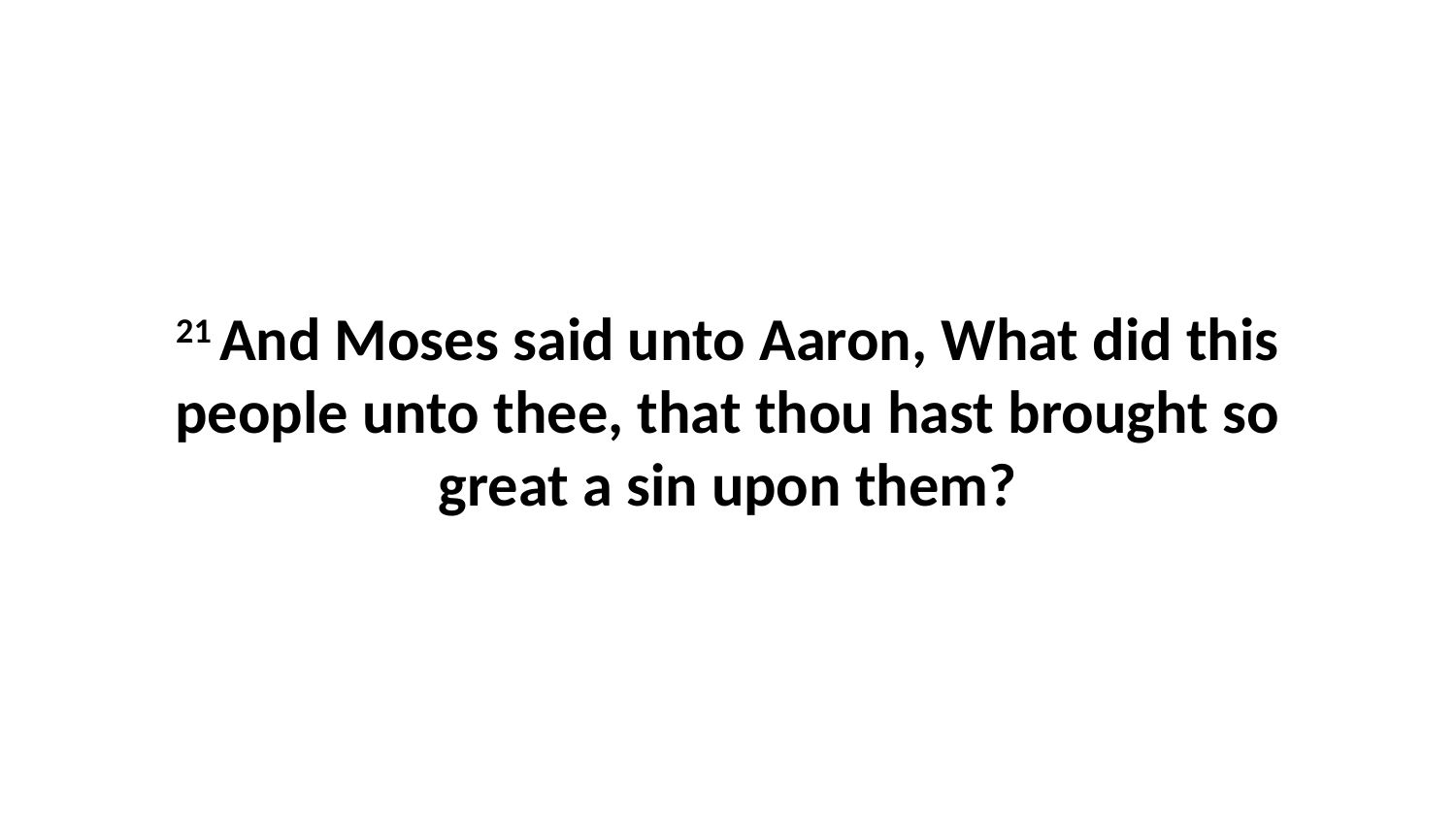

21 And Moses said unto Aaron, What did this people unto thee, that thou hast brought so great a sin upon them?